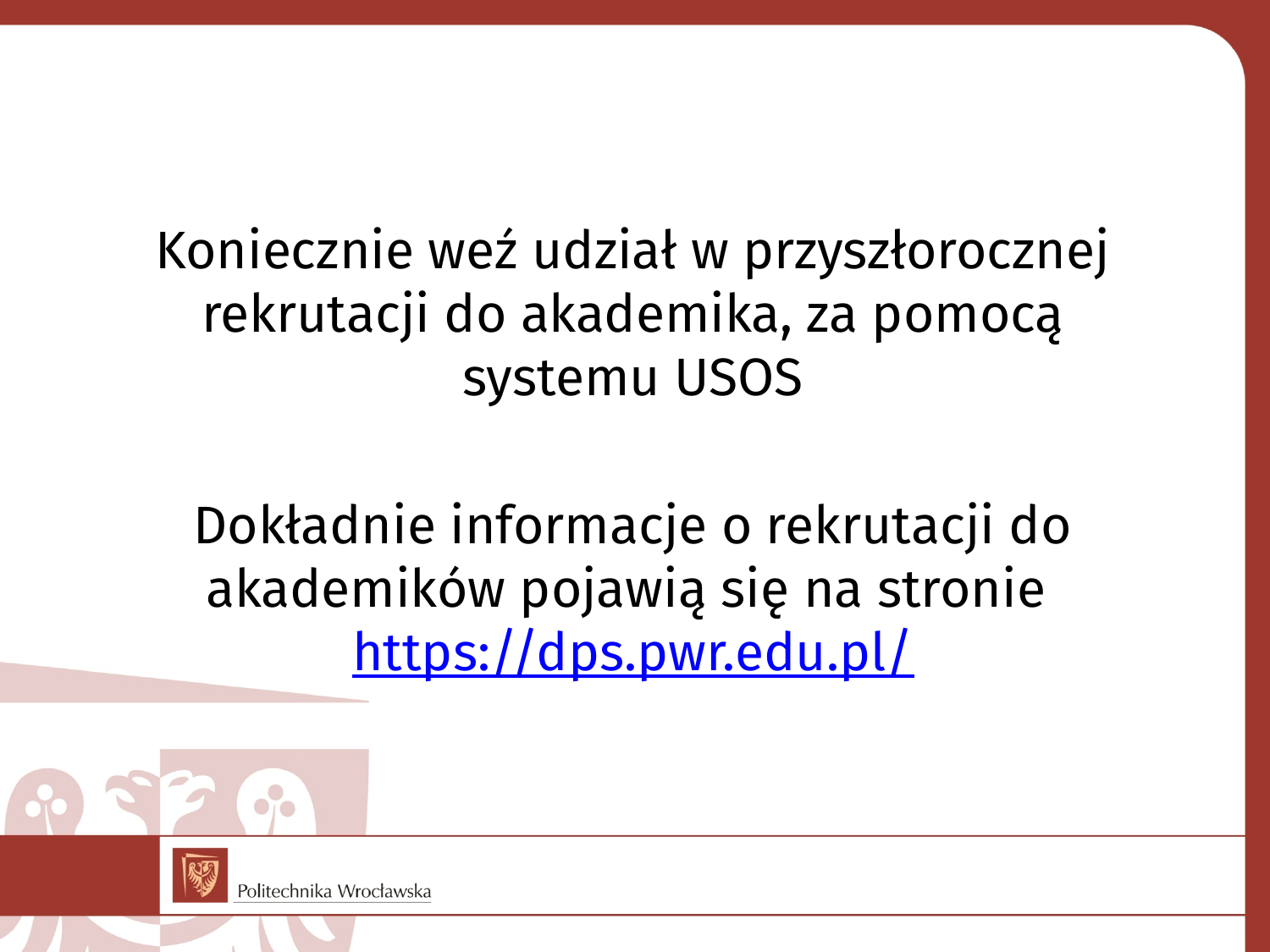

Koniecznie weź udział w przyszłorocznej rekrutacji do akademika, za pomocą systemu USOS

Dokładnie informacje o rekrutacji do akademików pojawią się na stronie https://dps.pwr.edu.pl/